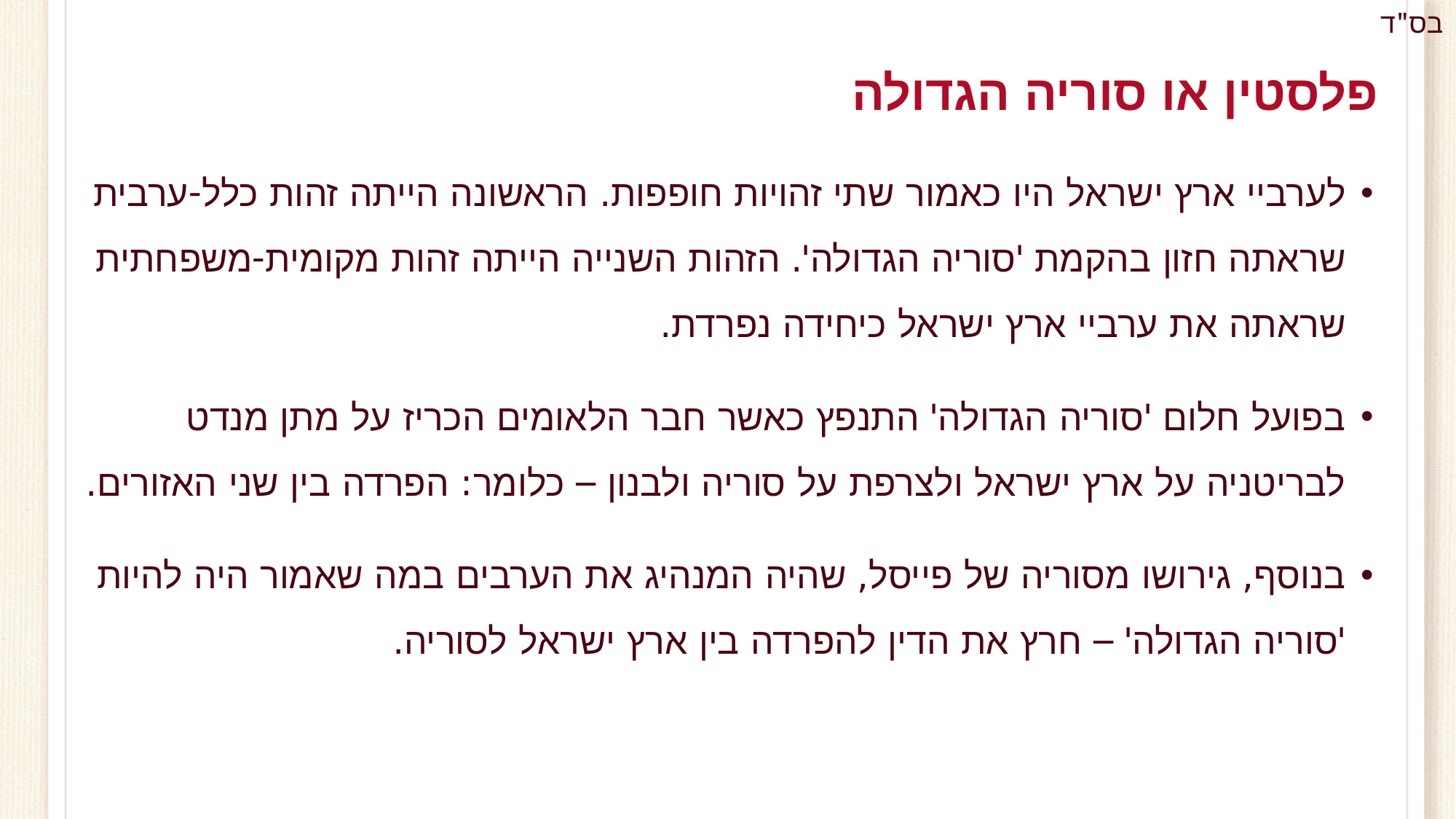

# פלסטין או סוריה הגדולה
לערביי ארץ ישראל היו כאמור שתי זהויות חופפות. הראשונה הייתה זהות כלל-ערבית שראתה חזון בהקמת 'סוריה הגדולה'. הזהות השנייה הייתה זהות מקומית-משפחתית שראתה את ערביי ארץ ישראל כיחידה נפרדת.
בפועל חלום 'סוריה הגדולה' התנפץ כאשר חבר הלאומים הכריז על מתן מנדט לבריטניה על ארץ ישראל ולצרפת על סוריה ולבנון – כלומר: הפרדה בין שני האזורים.
בנוסף, גירושו מסוריה של פייסל, שהיה המנהיג את הערבים במה שאמור היה להיות 'סוריה הגדולה' – חרץ את הדין להפרדה בין ארץ ישראל לסוריה.